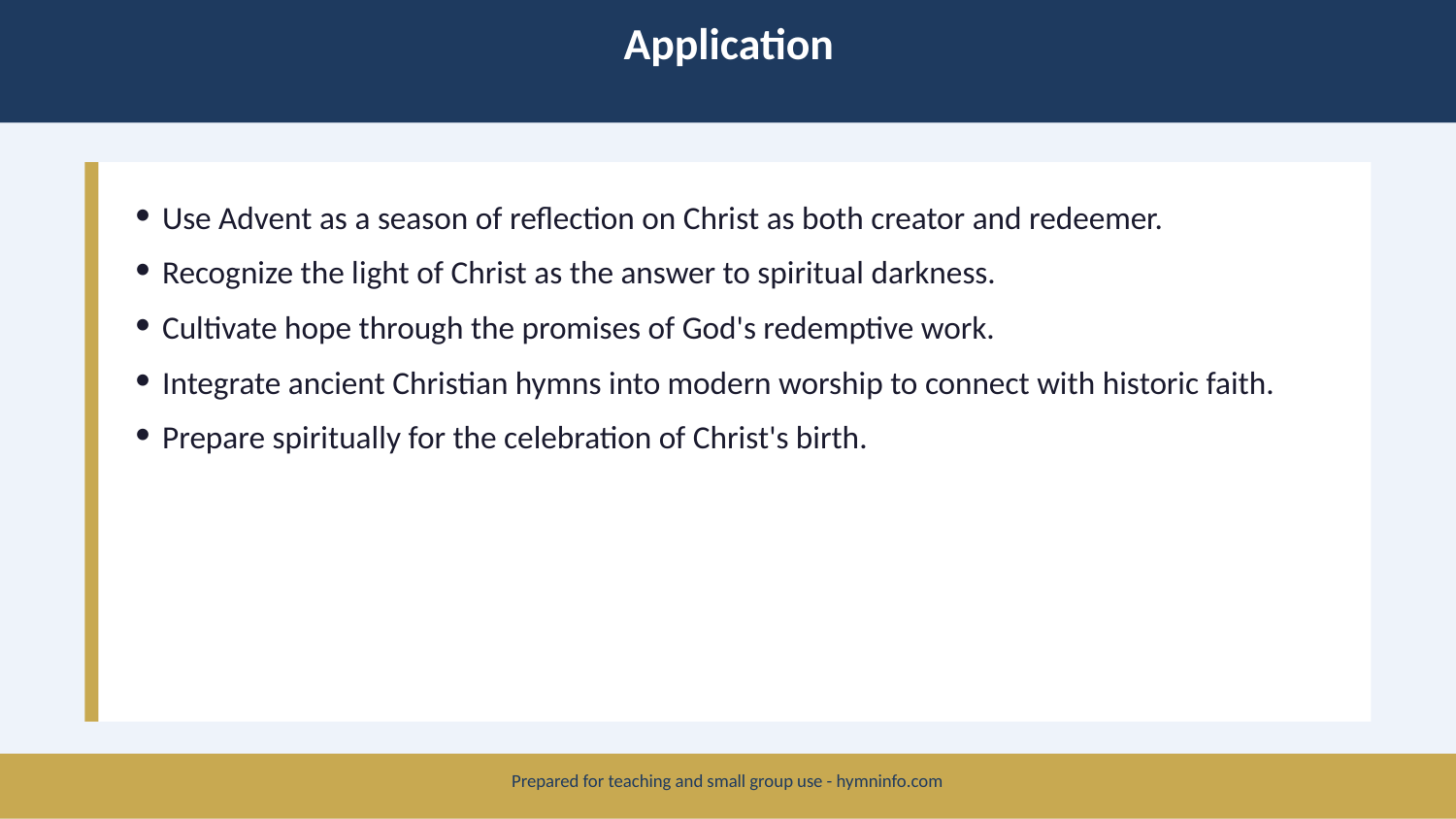

Application

Use Advent as a season of reflection on Christ as both creator and redeemer.
Recognize the light of Christ as the answer to spiritual darkness.
Cultivate hope through the promises of God's redemptive work.
Integrate ancient Christian hymns into modern worship to connect with historic faith.
Prepare spiritually for the celebration of Christ's birth.

Prepared for teaching and small group use - hymninfo.com